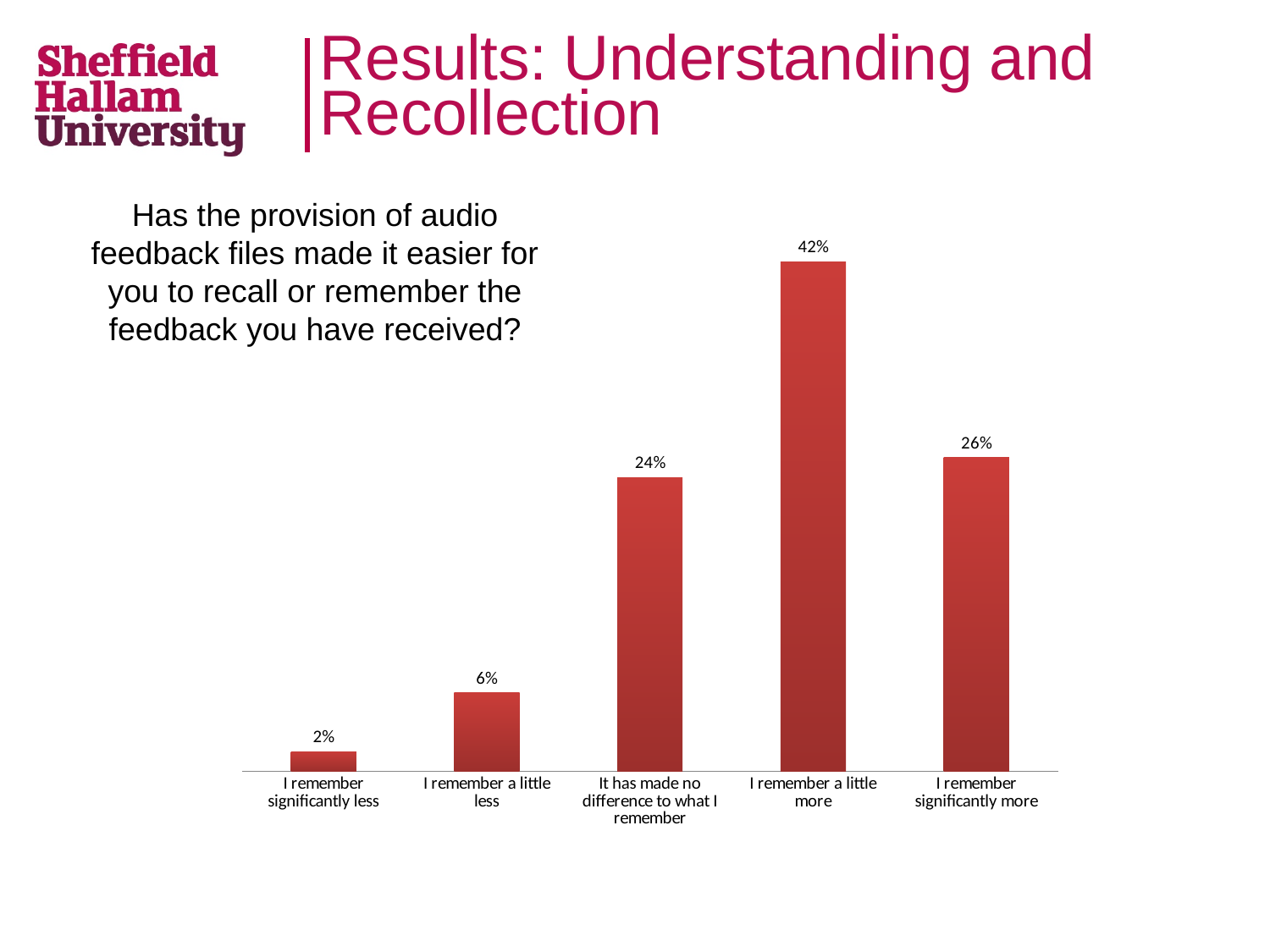

# Results: Understanding and Recollection
Has the provision of audio feedback files made it easier for you to recall or remember the feedback you have received?

### Chart

| Category | Has the provision of audio feedback files made it easier for you to recall or remember the feedback you have received? |
|---|---|
| I remember significantly less | 0.016129032258064523 |
| I remember a little less | 0.06451612903225809 |
| It has made no difference to what I remember | 0.24193548387096792 |
| I remember a little more | 0.41935483870967766 |
| I remember significantly more | 0.2580645161290323 |